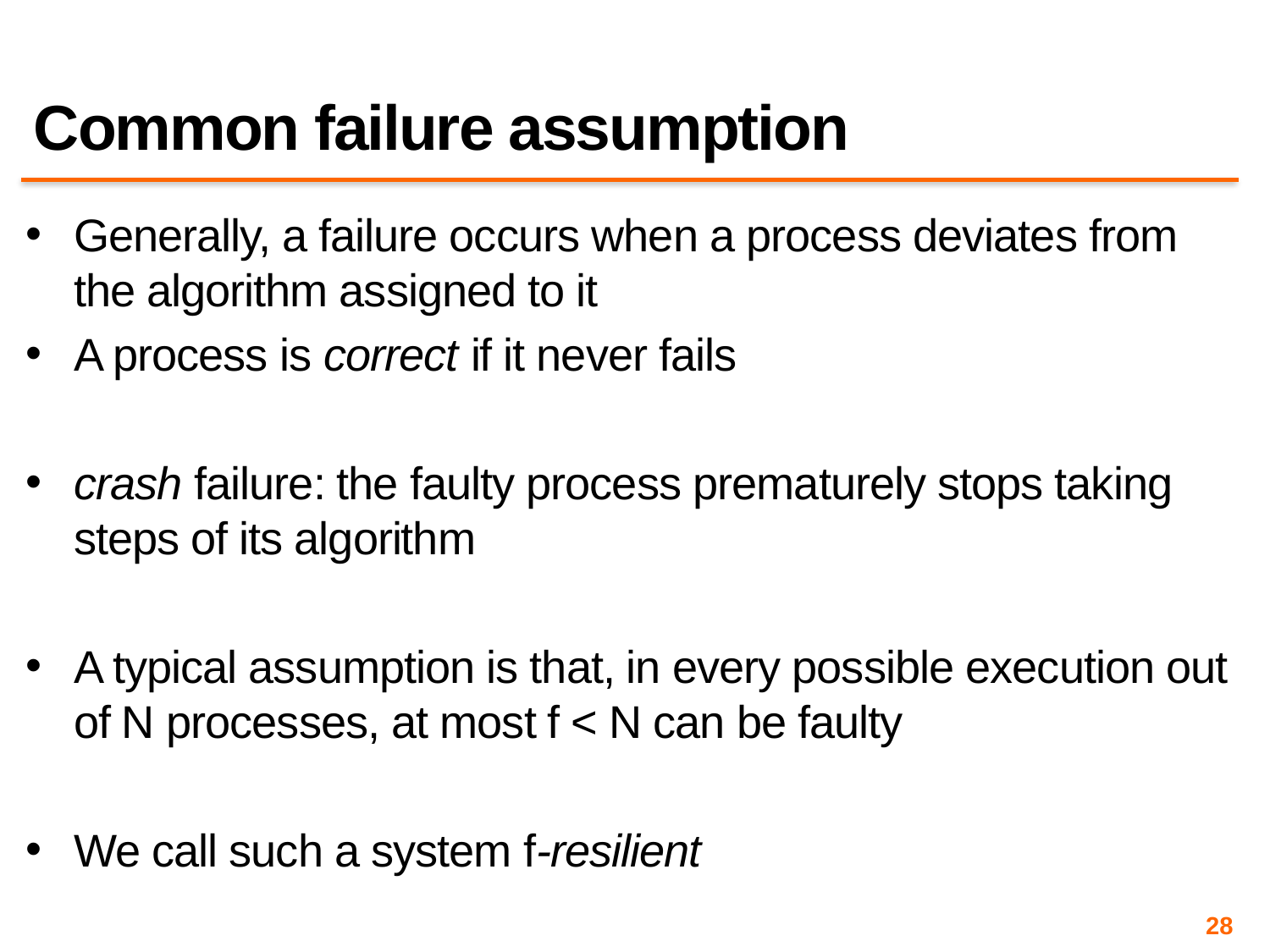

# Common failure assumption
Generally, a failure occurs when a process deviates from the algorithm assigned to it
A process is correct if it never fails

crash failure: the faulty process prematurely stops taking steps of its algorithm

A typical assumption is that, in every possible execution out of N processes, at most f < N can be faulty

We call such a system f-resilient
28